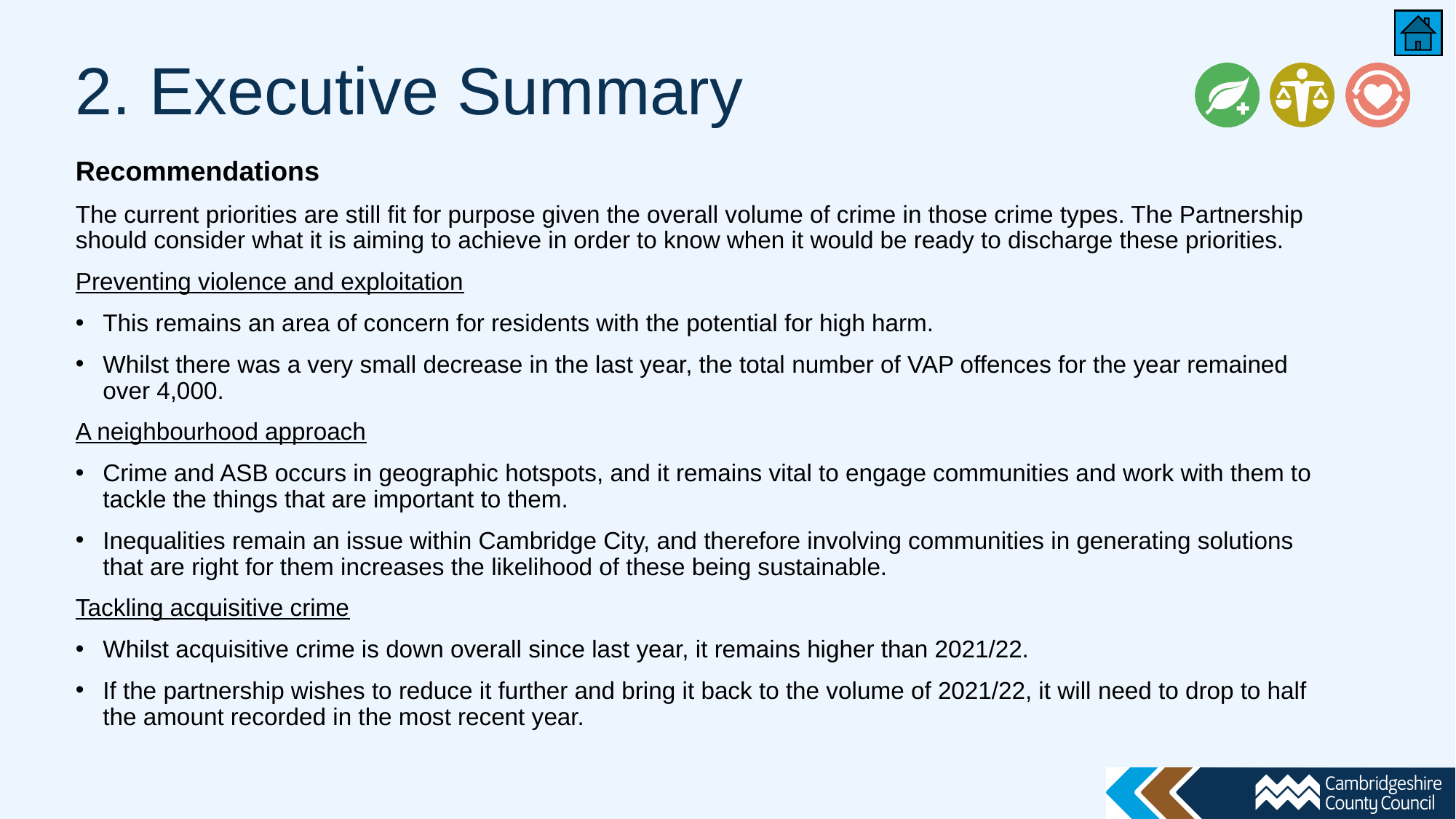

# 2. Executive Summary
Recommendations
The current priorities are still fit for purpose given the overall volume of crime in those crime types. The Partnership should consider what it is aiming to achieve in order to know when it would be ready to discharge these priorities.
Preventing violence and exploitation
This remains an area of concern for residents with the potential for high harm.
Whilst there was a very small decrease in the last year, the total number of VAP offences for the year remained over 4,000.
A neighbourhood approach
Crime and ASB occurs in geographic hotspots, and it remains vital to engage communities and work with them to tackle the things that are important to them.
Inequalities remain an issue within Cambridge City, and therefore involving communities in generating solutions that are right for them increases the likelihood of these being sustainable.
Tackling acquisitive crime
Whilst acquisitive crime is down overall since last year, it remains higher than 2021/22.
If the partnership wishes to reduce it further and bring it back to the volume of 2021/22, it will need to drop to half the amount recorded in the most recent year.